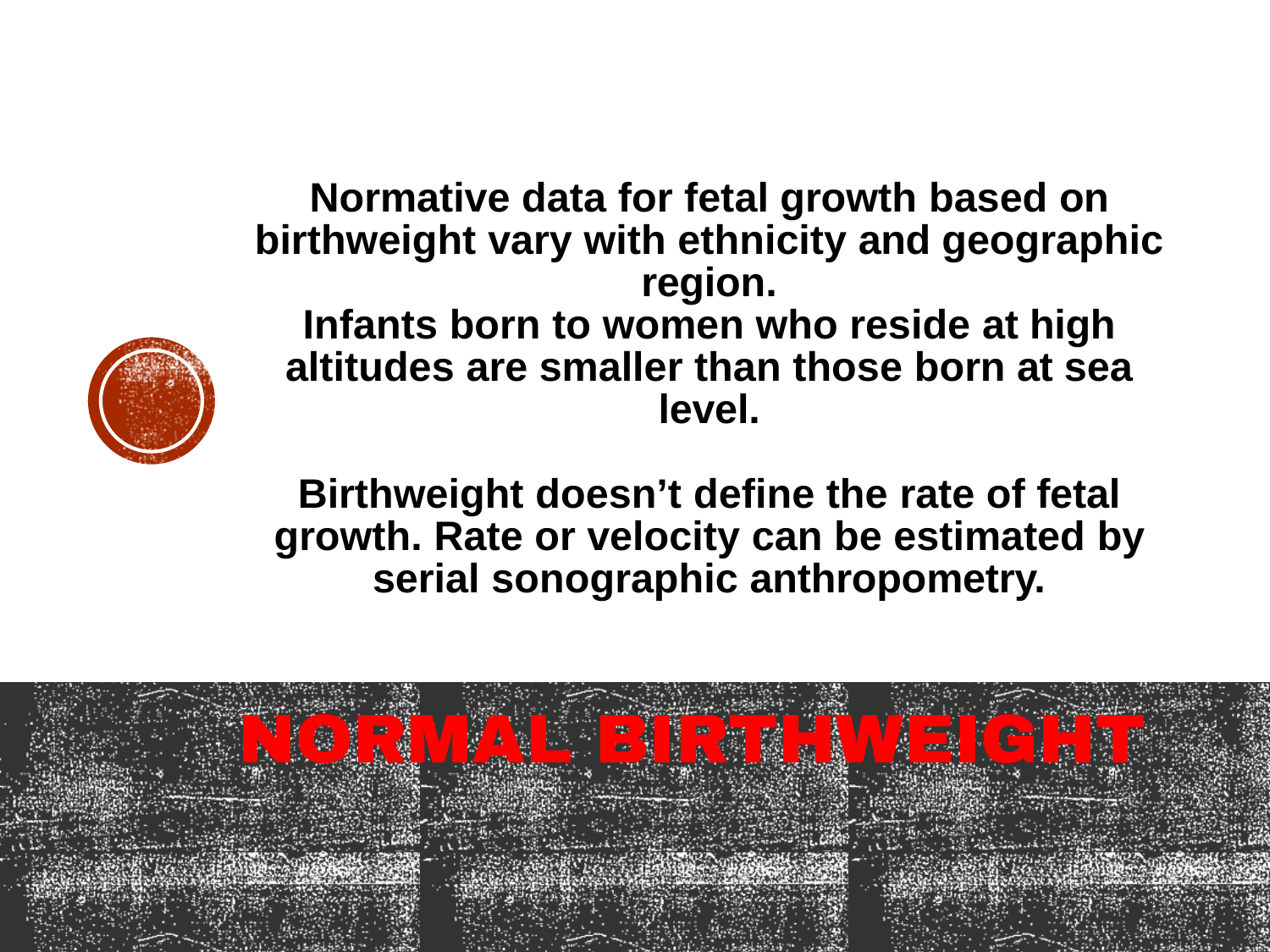

# Normative data for fetal growth based on birthweight vary with ethnicity and geographic region. Infants born to women who reside at high altitudes are smaller than those born at sea level. Birthweight doesn’t define the rate of fetal growth. Rate or velocity can be estimated by serial sonographic anthropometry.
NORMAL BIRTHWEIGHT